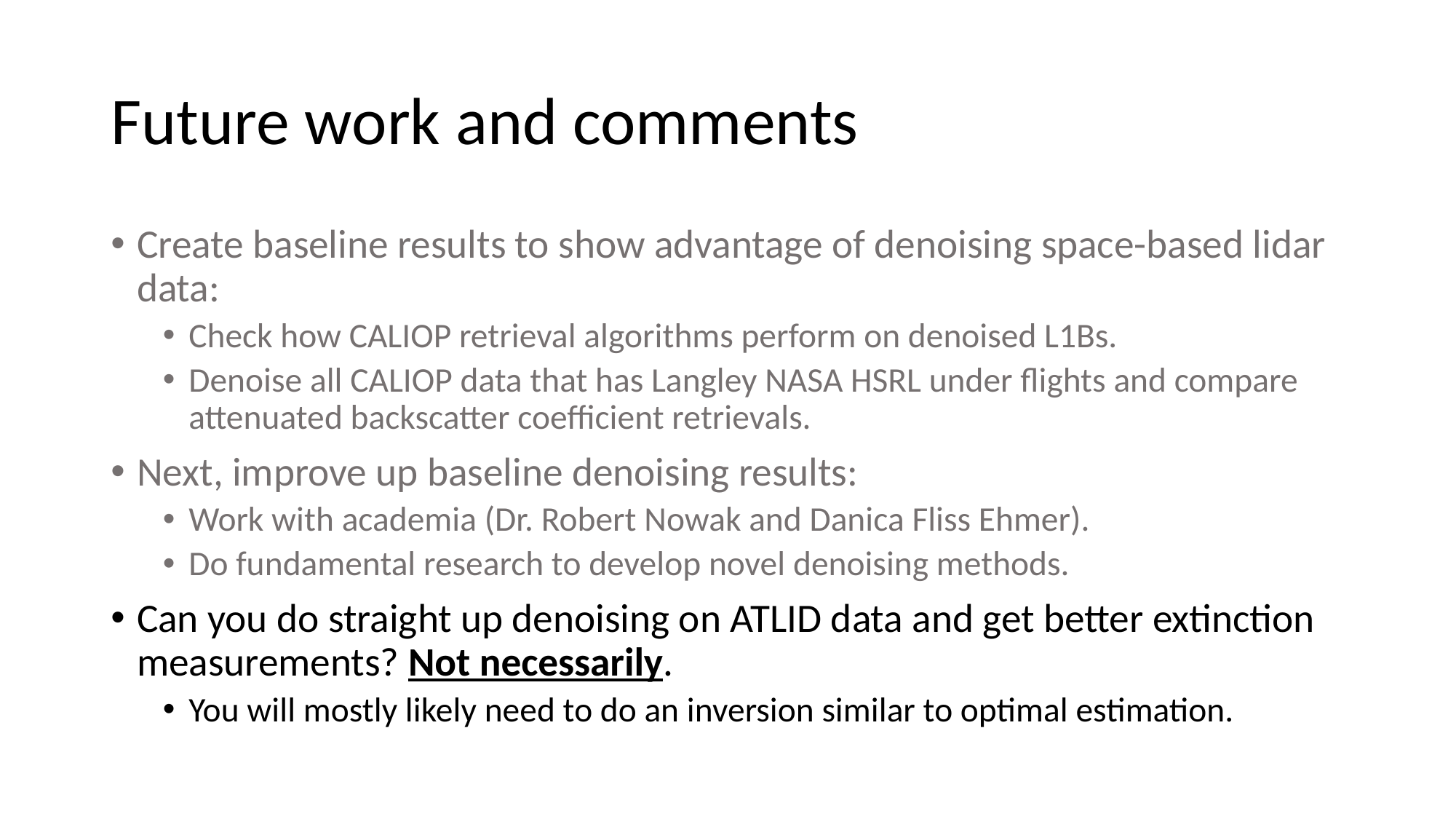

# Future work and comments
Create baseline results to show advantage of denoising space-based lidar data:
Check how CALIOP retrieval algorithms perform on denoised L1Bs.
Denoise all CALIOP data that has Langley NASA HSRL under flights and compare attenuated backscatter coefficient retrievals.
Next, improve up baseline denoising results:
Work with academia (Dr. Robert Nowak and Danica Fliss Ehmer).
Do fundamental research to develop novel denoising methods.
Can you do straight up denoising on ATLID data and get better extinction measurements? Not necessarily.
You will mostly likely need to do an inversion similar to optimal estimation.